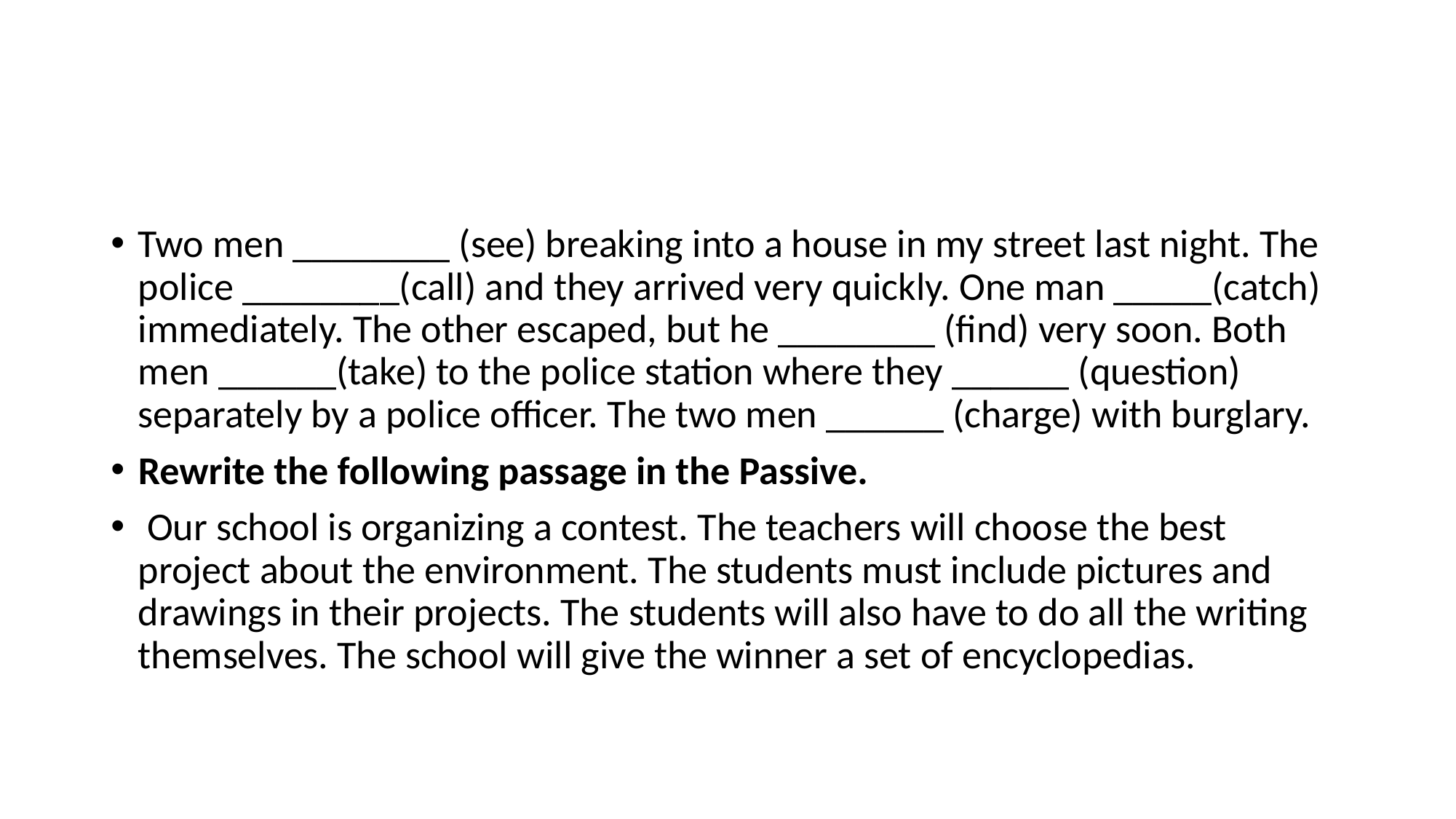

#
Two men ________ (see) breaking into a house in my street last night. The police ________(call) and they arrived very quickly. One man _____(catch) immediately. The other escaped, but he ________ (find) very soon. Both men ______(take) to the police station where they ______ (question) separately by a police officer. The two men ______ (charge) with burglary.
Rewrite the following passage in the Passive.
 Our school is organizing a contest. The teachers will choose the best project about the environment. The students must include pictures and drawings in their projects. The students will also have to do all the writing themselves. The school will give the winner a set of encyclopedias.